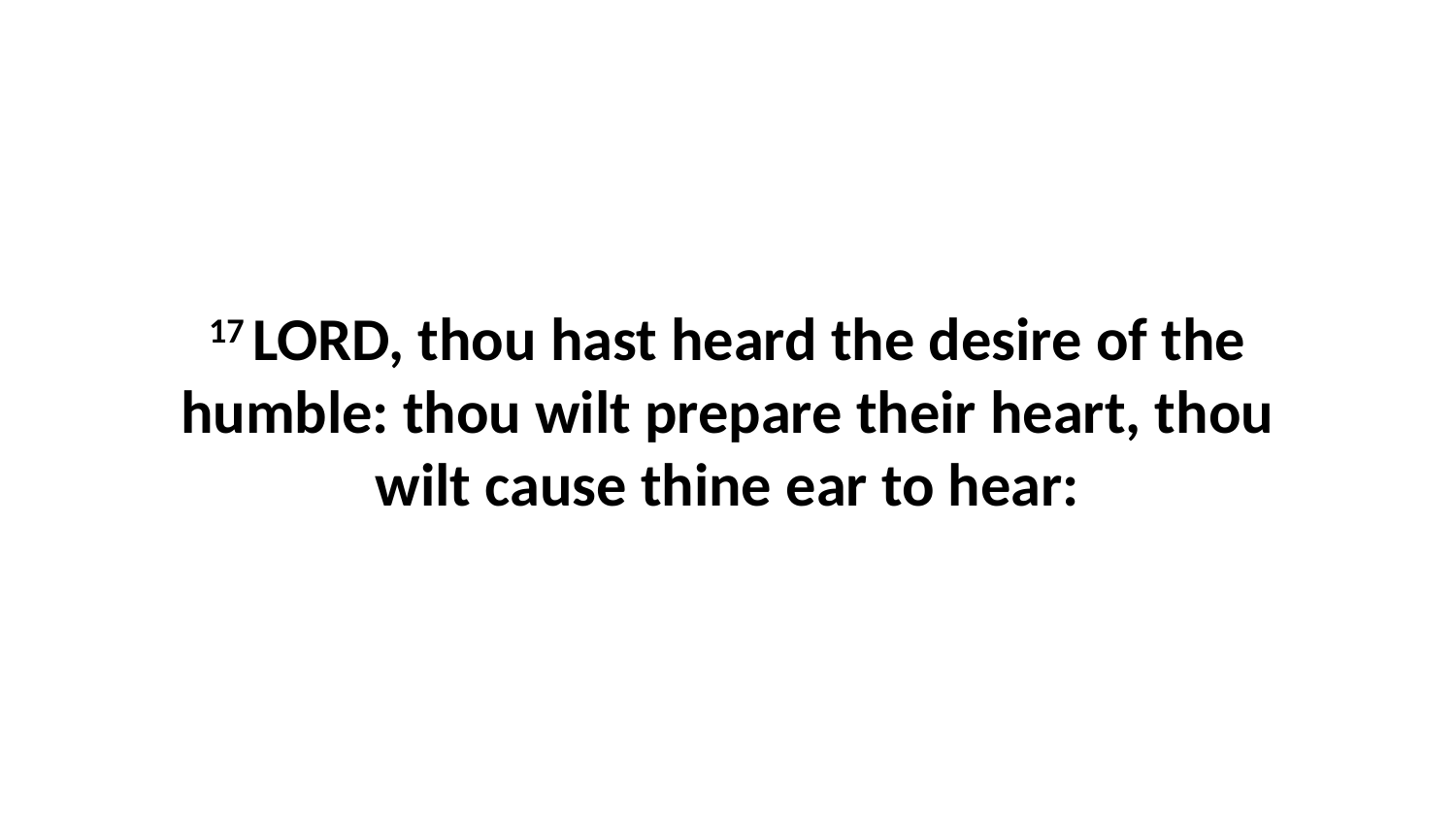

17 LORD, thou hast heard the desire of the humble: thou wilt prepare their heart, thou wilt cause thine ear to hear: